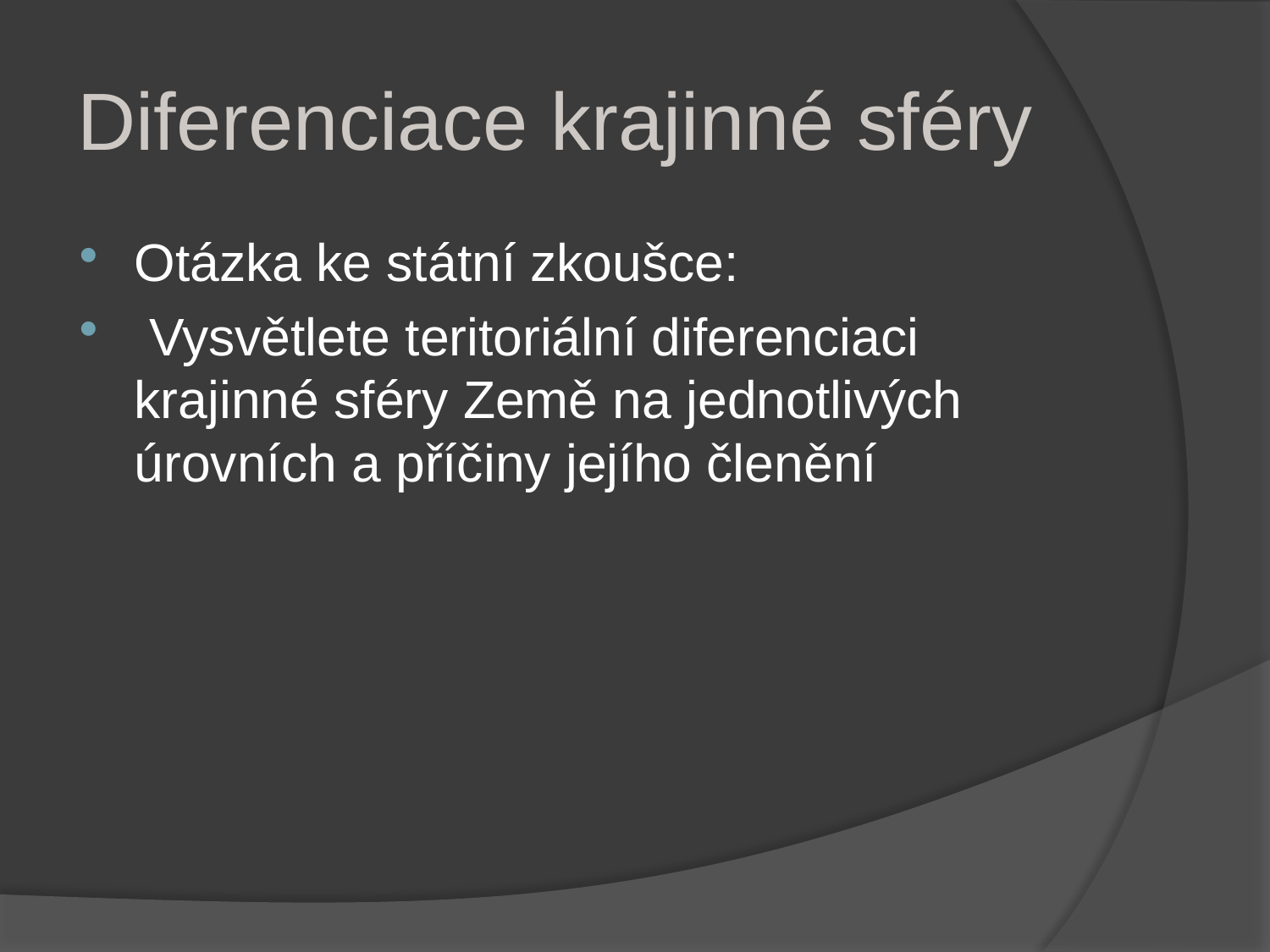

# Diferenciace krajinné sféry
Otázka ke státní zkoušce:
 Vysvětlete teritoriální diferenciaci krajinné sféry Země na jednotlivých úrovních a příčiny jejího členění